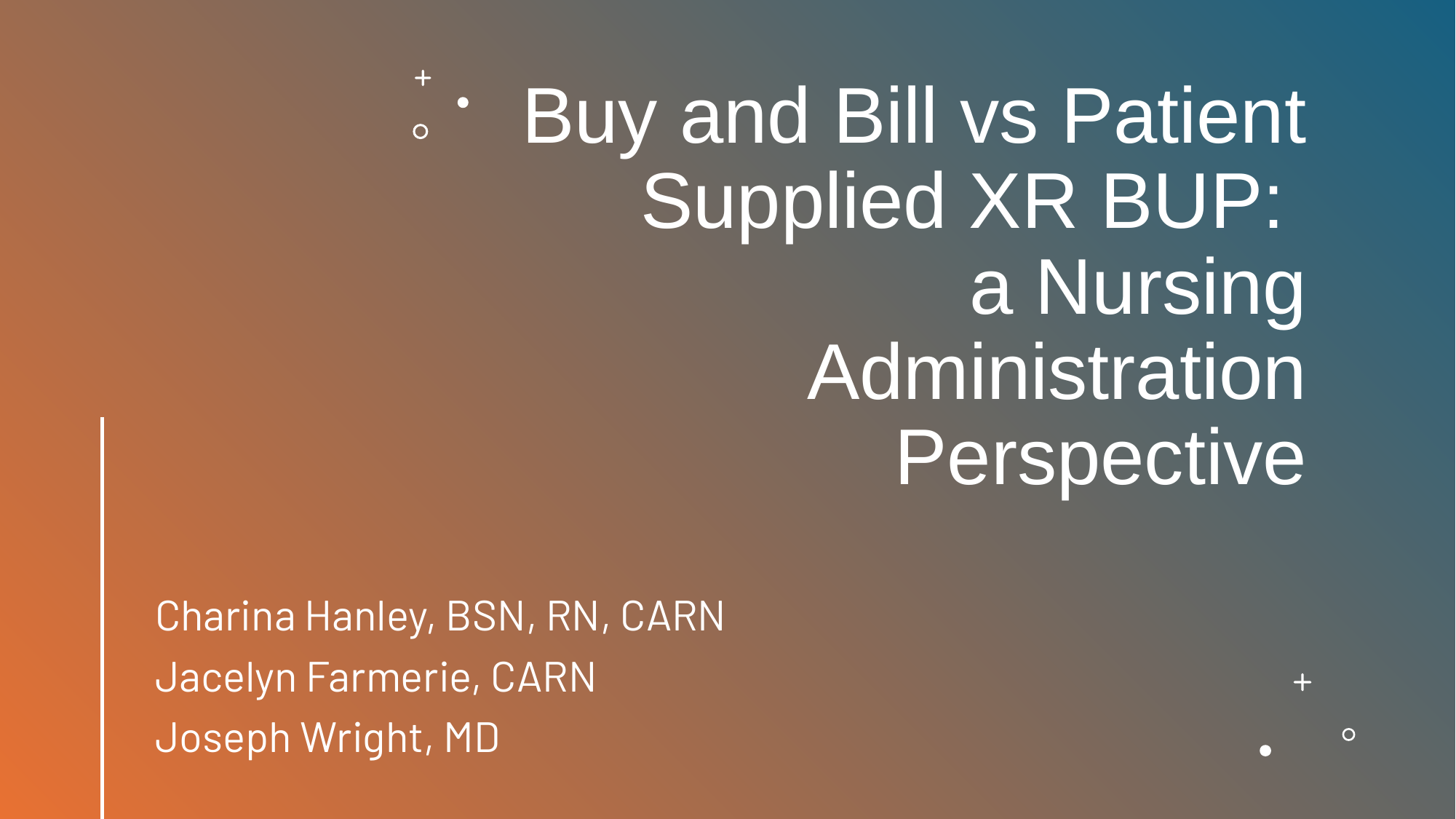

# Buy and Bill vs Patient Supplied XR BUP: a Nursing Administration Perspective

Charina Hanley, BSN, RN, CARN
Jacelyn Farmerie, CARN
Joseph Wright, MD